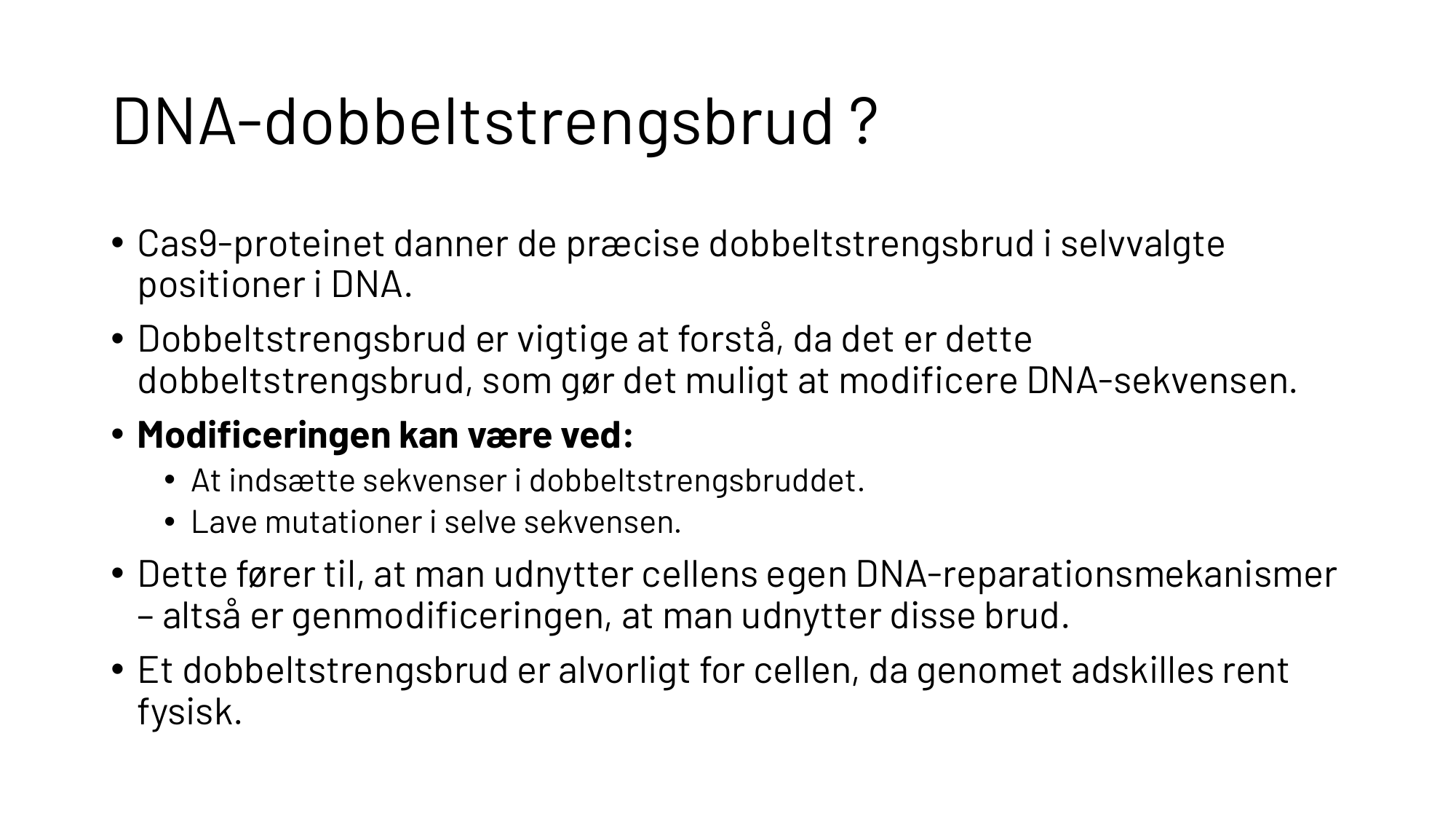

# DNA-dobbeltstrengsbrud ?
Cas9-proteinet danner de præcise dobbeltstrengsbrud i selvvalgte positioner i DNA.
Dobbeltstrengsbrud er vigtige at forstå, da det er dette dobbeltstrengsbrud, som gør det muligt at modificere DNA-sekvensen.
Modificeringen kan være ved:
At indsætte sekvenser i dobbeltstrengsbruddet.
Lave mutationer i selve sekvensen.
Dette fører til, at man udnytter cellens egen DNA-reparationsmekanismer – altså er genmodificeringen, at man udnytter disse brud.
Et dobbeltstrengsbrud er alvorligt for cellen, da genomet adskilles rent fysisk.